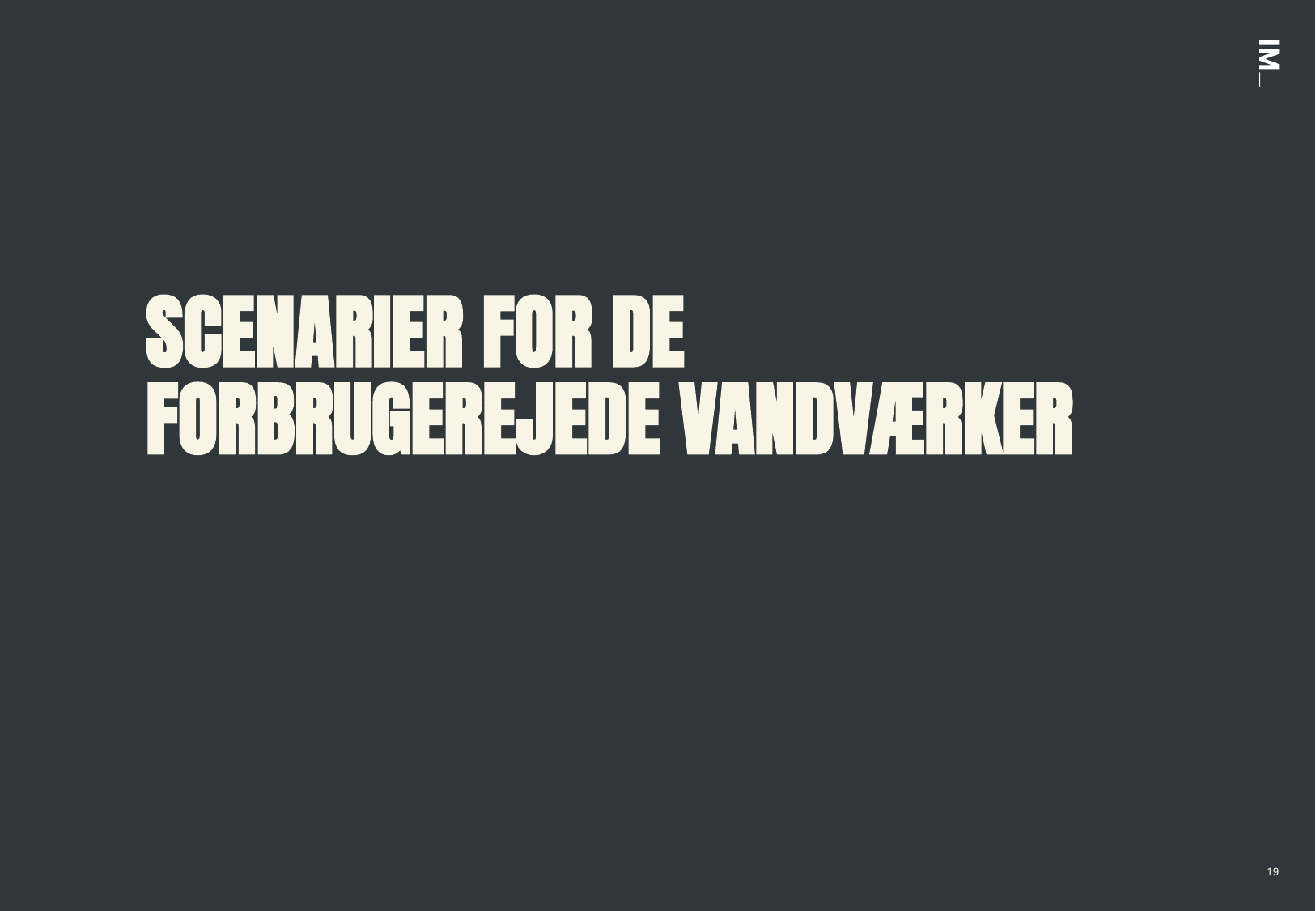

# scenarier for de forbrugerejede vandværker
19

26-09-2025